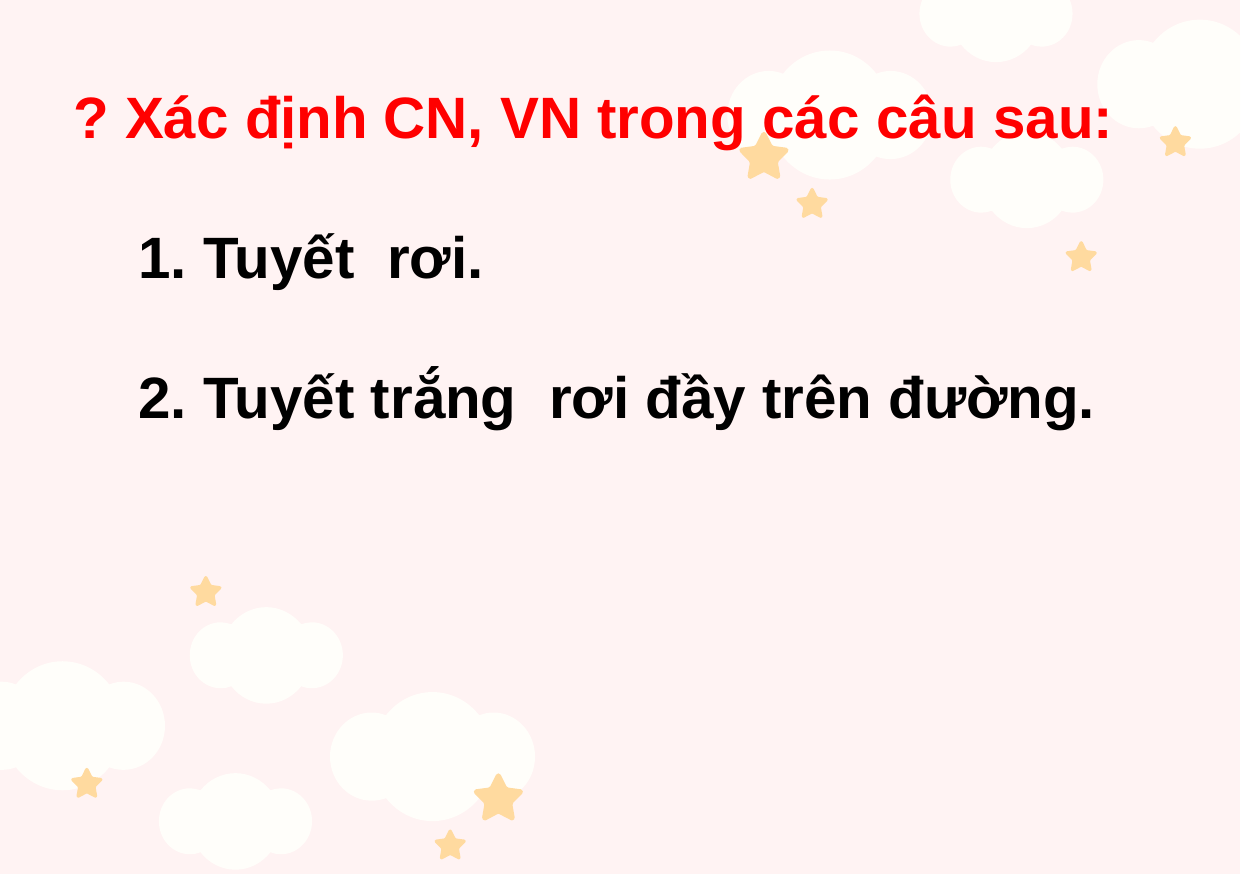

? Xác định CN, VN trong các câu sau:

    1. Tuyết  rơi.

    2. Tuyết trắng  rơi đầy trên đường.